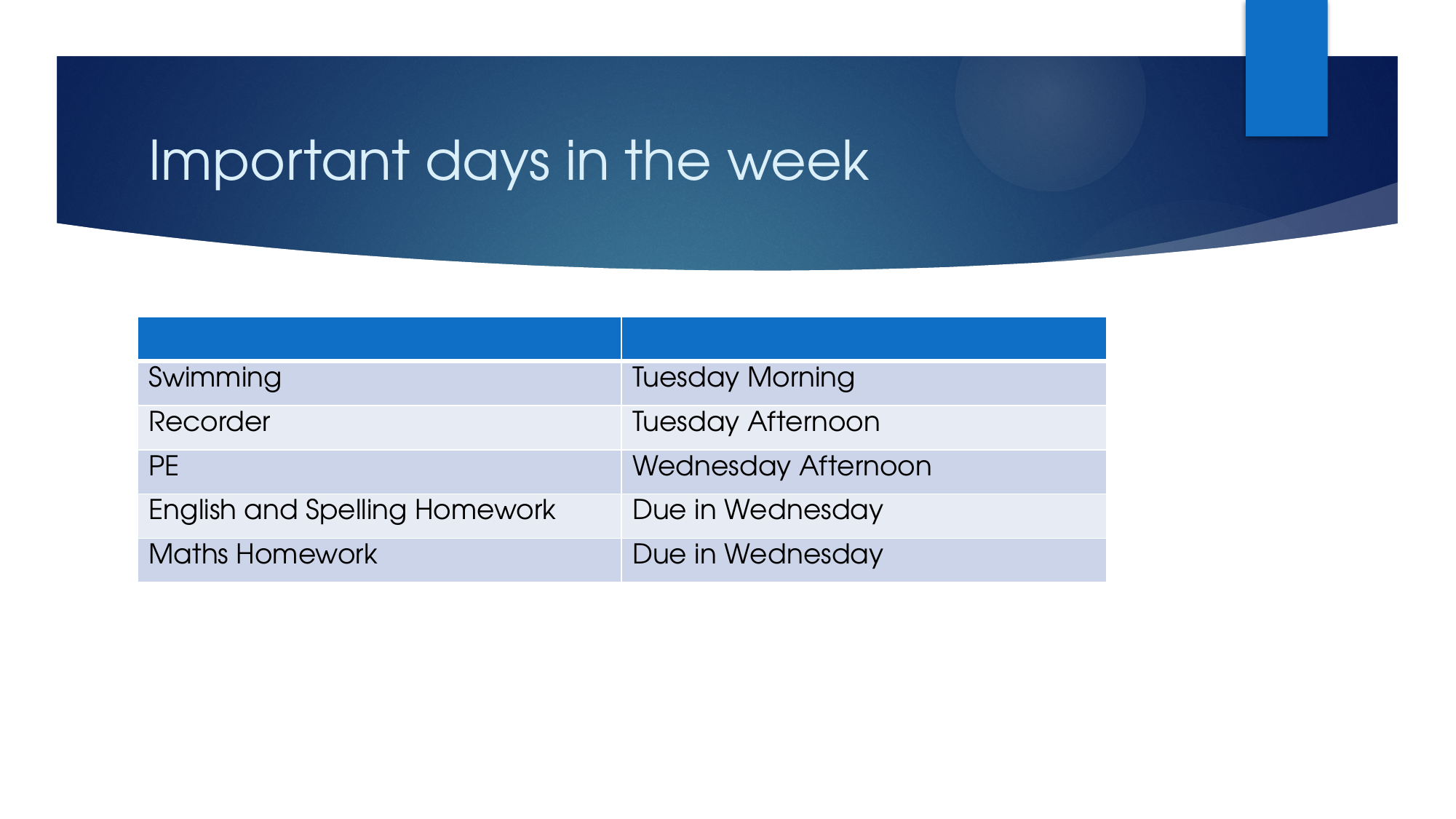

# Important days in the week
|  |  |
| --- | --- |
| Swimming | Tuesday Morning |
| Recorder | Tuesday Afternoon |
| PE | Wednesday Afternoon |
| English and Spelling Homework | Due in Wednesday |
| Maths Homework | Due in Wednesday |